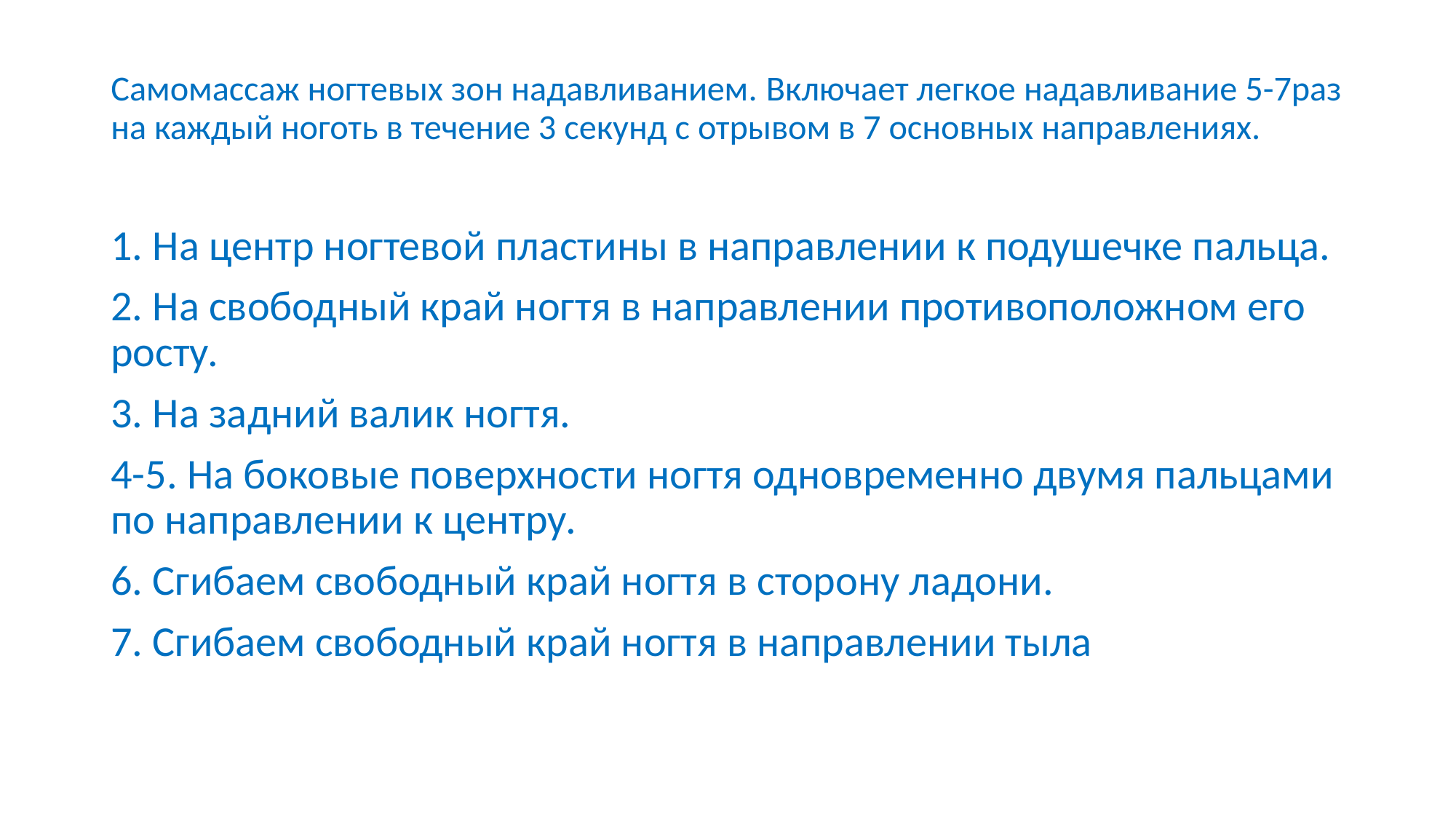

# Самомассаж ногтевых зон надавливанием. Включает легкое надавливание 5-7раз на каждый ноготь в течение 3 секунд с отрывом в 7 основных направлениях.
1. На центр ногтевой пластины в направлении к подушечке пальца.
2. На свободный край ногтя в направлении противоположном его росту.
3. На задний валик ногтя.
4-5. На боковые поверхности ногтя одновременно двумя пальцами по направлении к центру.
6. Сгибаем свободный край ногтя в сторону ладони.
7. Сгибаем свободный край ногтя в направлении тыла